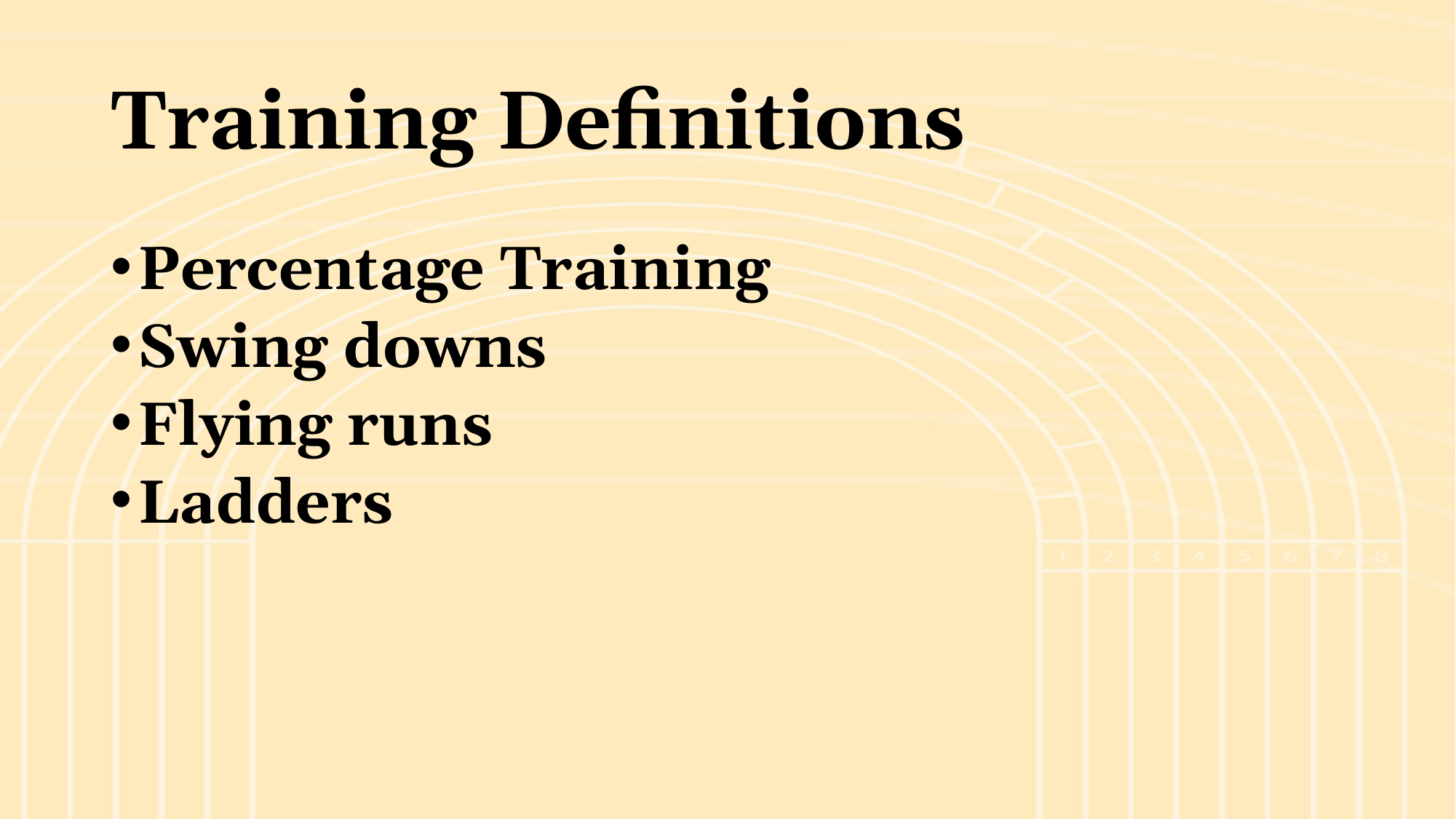

# Training Definitions
Percentage Training
Swing downs
Flying runs
Ladders